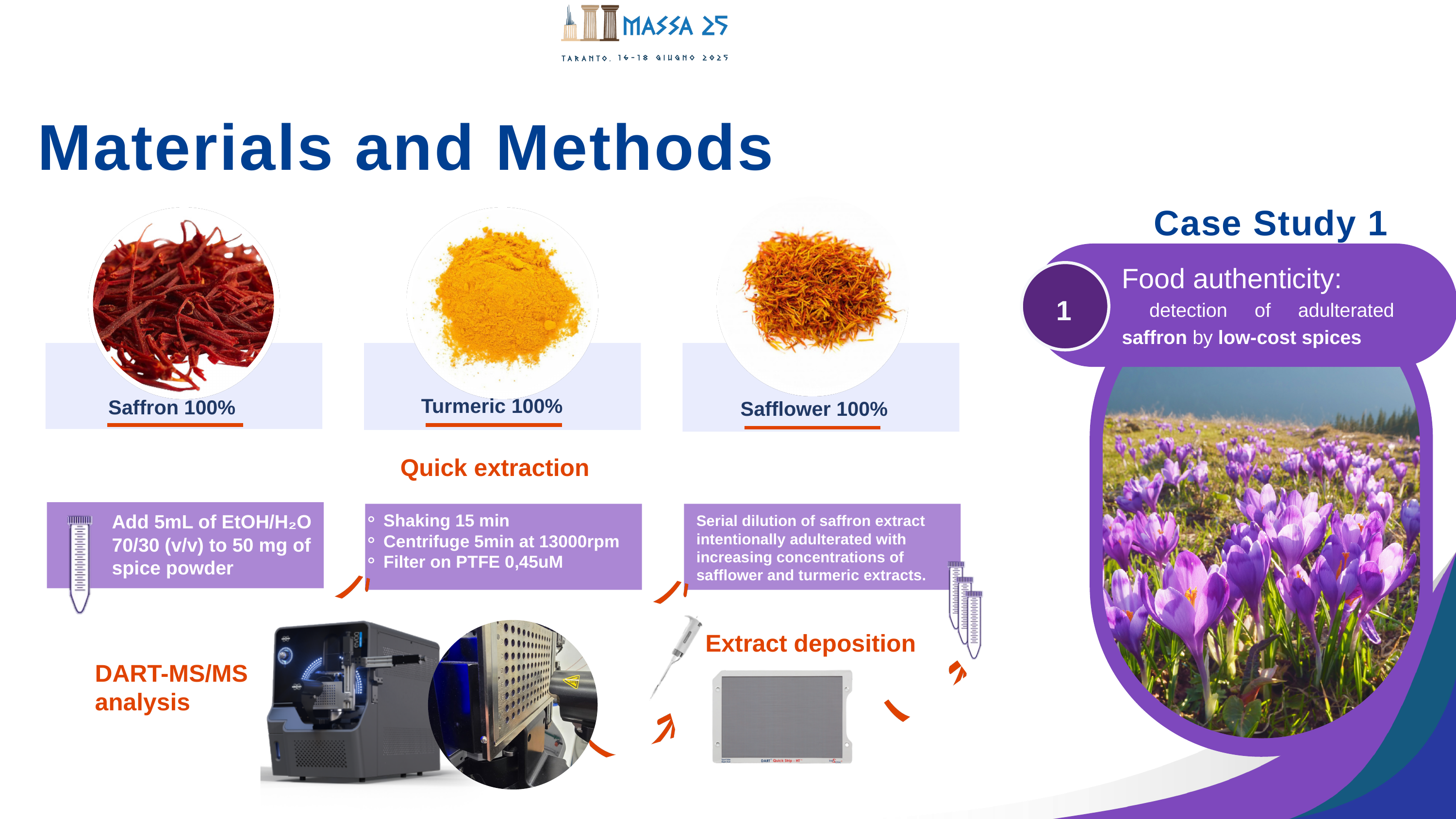

Materials and Methods

Turmeric 100%
Saffron 100%
Safflower 100%

Case Study 1

Food authenticity:
 detection of adulterated saffron by low-cost spices

1

 Quick extraction

Shaking 15 min
Centrifuge 5min at 13000rpm
Filter on PTFE 0,45uM
Add 5mL of EtOH/H₂O 70/30 (v/v) to 50 mg of spice powder
Serial dilution of saffron extract intentionally adulterated with increasing concentrations of safflower and turmeric extracts.

Extract deposition

DART-MS/MS analysis